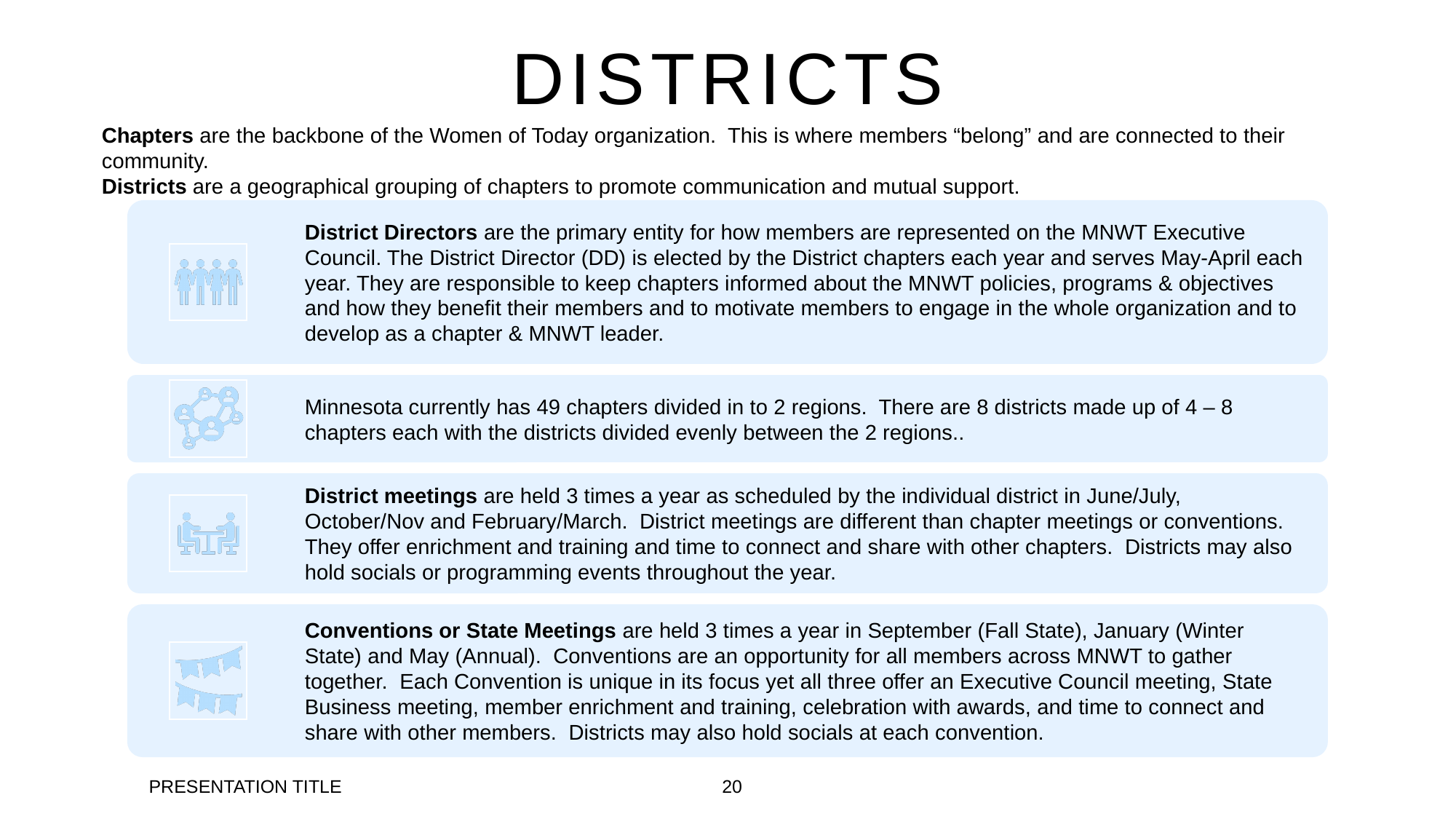

Districts
Chapters are the backbone of the Women of Today organization.  This is where members “belong” and are connected to their community.
Districts are a geographical grouping of chapters to promote communication and mutual support.

District Directors are the primary entity for how members are represented on the MNWT Executive Council. The District Director (DD) is elected by the District chapters each year and serves May-April each year. They are responsible to keep chapters informed about the MNWT policies, programs & objectives and how they benefit their members and to motivate members to engage in the whole organization and to develop as a chapter & MNWT leader.

Minnesota currently has 49 chapters divided in to 2 regions.  There are 8 districts made up of 4 – 8 chapters each with the districts divided evenly between the 2 regions..

District meetings are held 3 times a year as scheduled by the individual district in June/July, October/Nov and February/March.  District meetings are different than chapter meetings or conventions.  They offer enrichment and training and time to connect and share with other chapters.  Districts may also hold socials or programming events throughout the year.

Conventions or State Meetings are held 3 times a year in September (Fall State), January (Winter State) and May (Annual).  Conventions are an opportunity for all members across MNWT to gather together.  Each Convention is unique in its focus yet all three offer an Executive Council meeting, State Business meeting, member enrichment and training, celebration with awards, and time to connect and share with other members.  Districts may also hold socials at each convention.

PRESENTATION TITLE
20